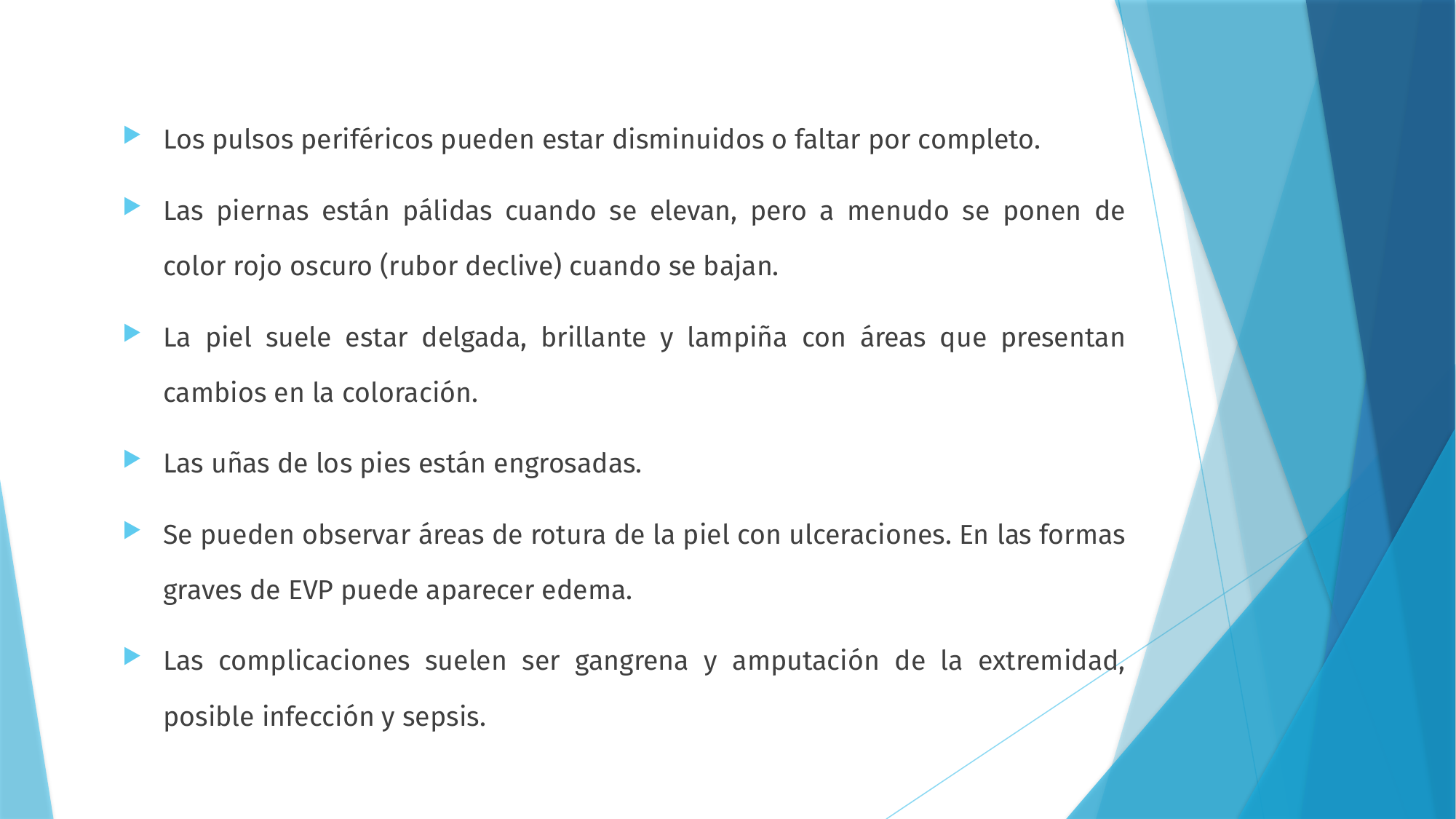

Los pulsos periféricos pueden estar disminuidos o faltar por completo.
Las piernas están pálidas cuando se elevan, pero a menudo se ponen de color rojo oscuro (rubor declive) cuando se bajan.
La piel suele estar delgada, brillante y lampiña con áreas que presentan cambios en la coloración.
Las uñas de los pies están engrosadas.
Se pueden observar áreas de rotura de la piel con ulceraciones. En las formas graves de EVP puede aparecer edema.
Las complicaciones suelen ser gangrena y amputación de la extremidad, posible infección y sepsis.